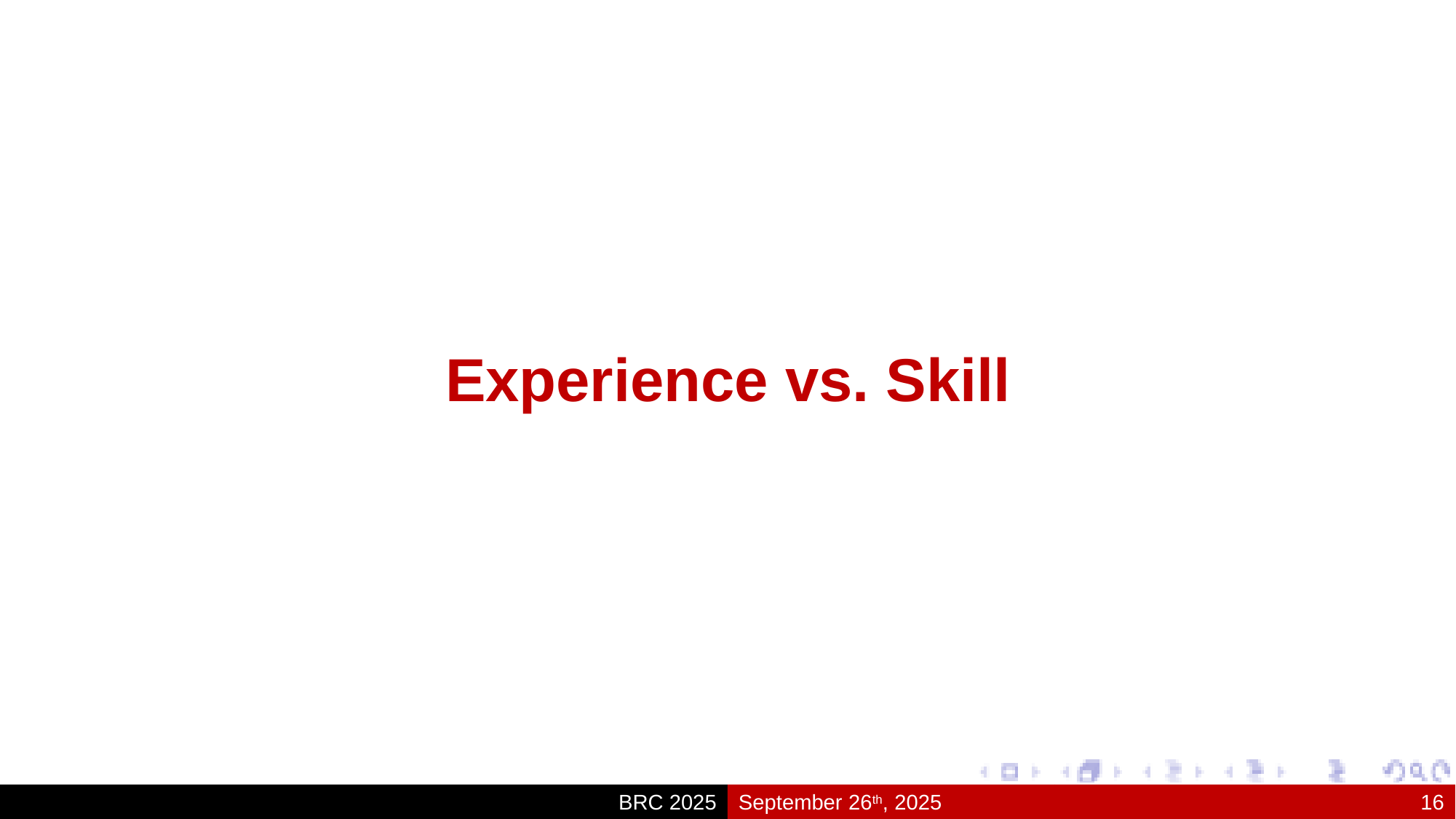

Experience vs. Skill
BRC 2025
September 26th, 2025
16